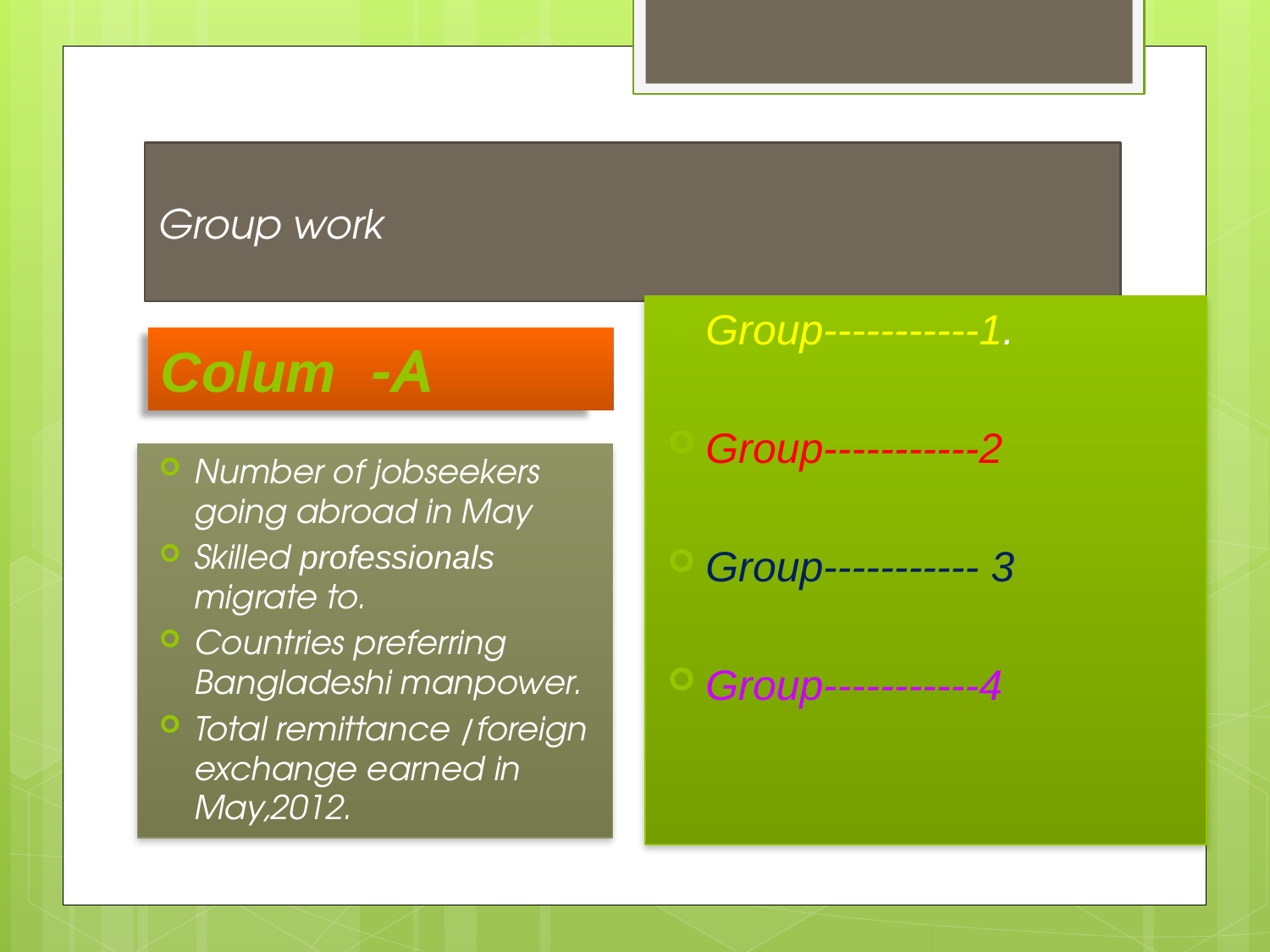

# Group work
Group-----------1.

Group-----------2

Group----------- 3

Group-----------4
Colum –B-(Find out Answer)
Colum  -A
Number of jobseekers going abroad in May
Skilled professionals migrate to.
Countries preferring Bangladeshi manpower.
Total remittance /foreign exchange earned in May,2012.